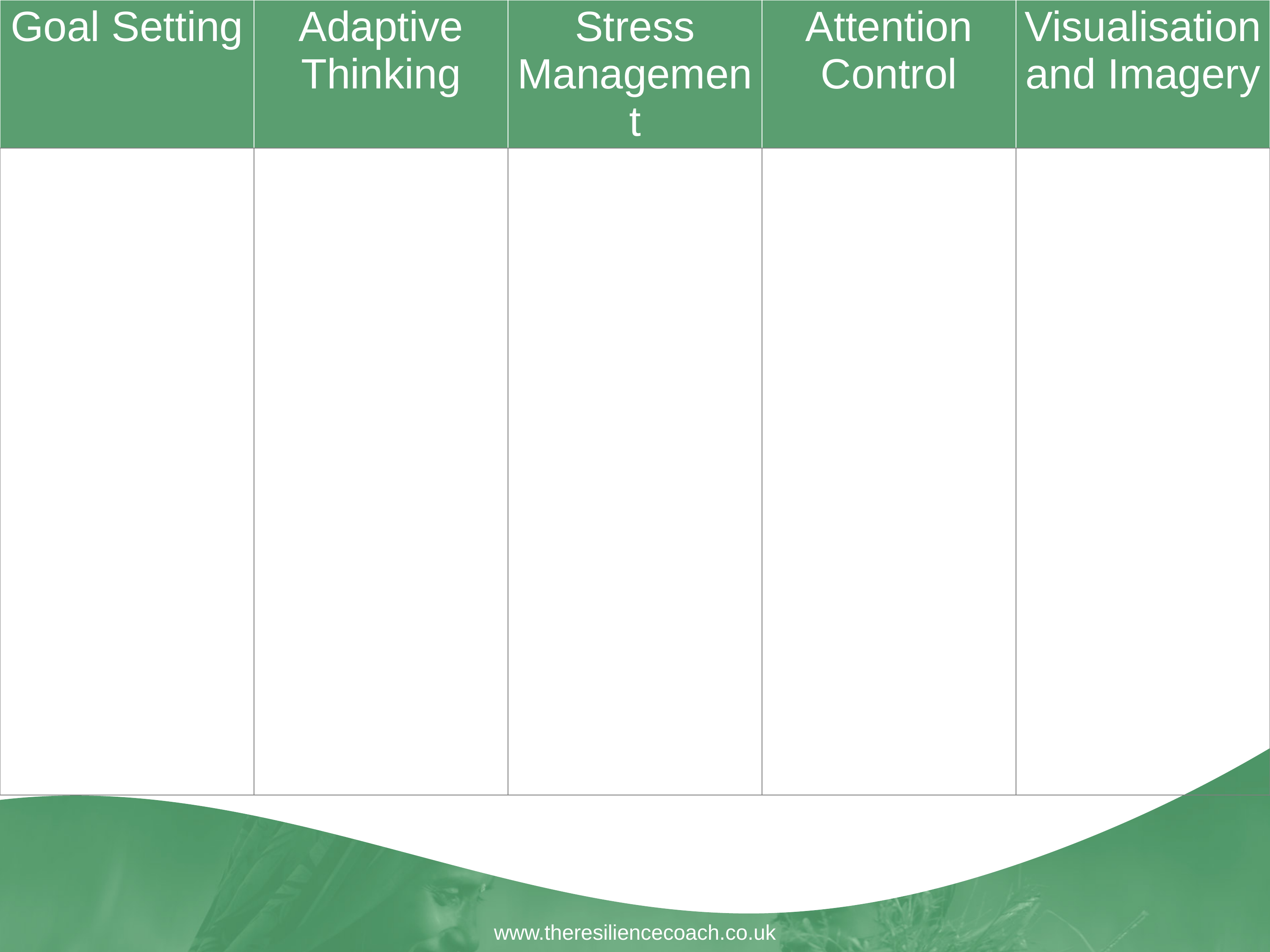

| Goal Setting | Adaptive Thinking | Stress Management | Attention Control | Visualisation and Imagery |
| --- | --- | --- | --- | --- |
|  |  |  |  |  |